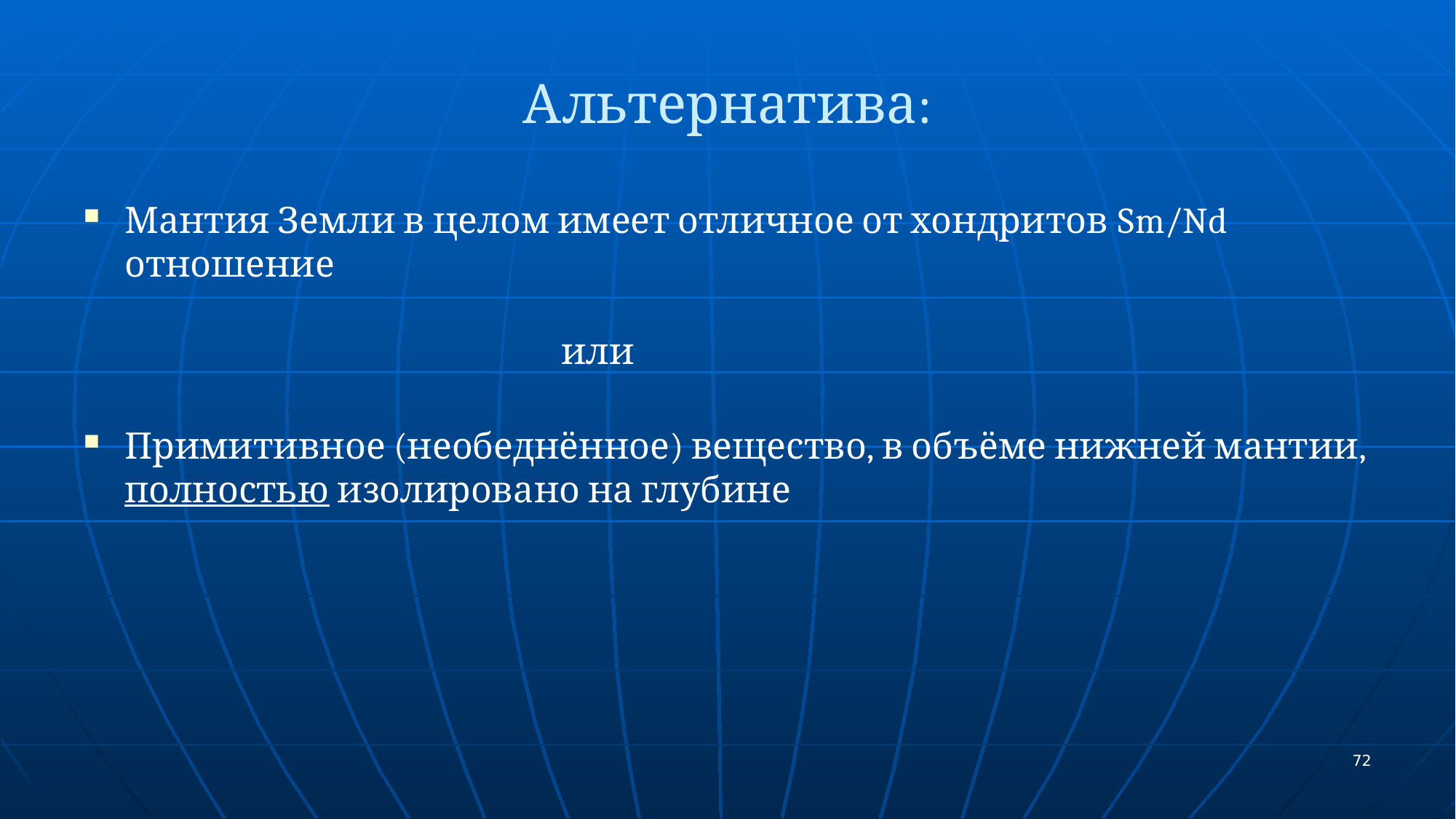

# Альтернатива:
Мантия Земли в целом имеет отличное от хондритов Sm/Nd отношение
				или
Примитивное (необеднённое) вещество, в объёме нижней мантии, полностью изолировано на глубине
72